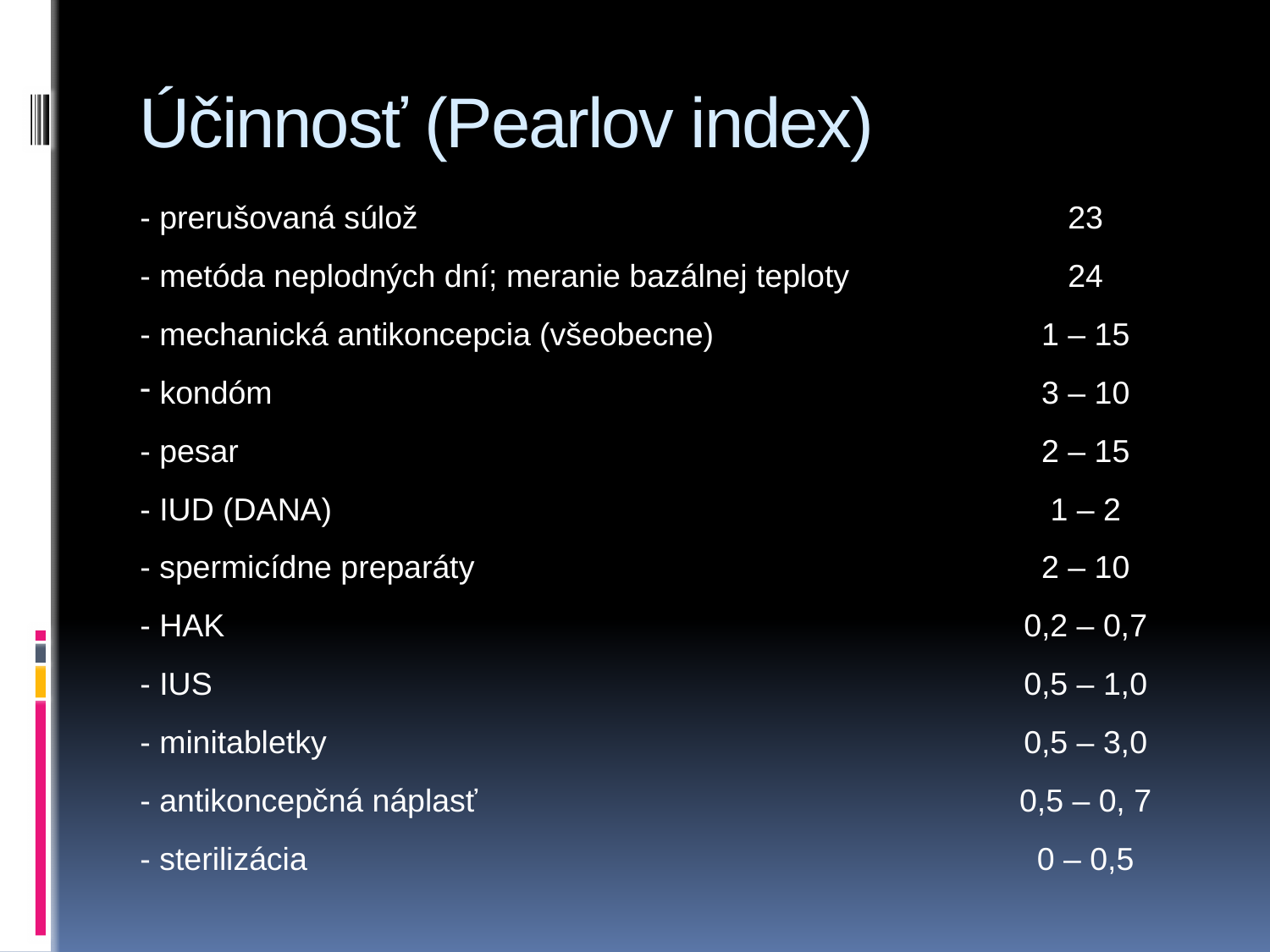

# Účinnosť (Pearlov index)
| - prerušovaná súlož | 23 |
| --- | --- |
| - metóda neplodných dní; meranie bazálnej teploty | 24 |
| - mechanická antikoncepcia (všeobecne) | 1 – 15 |
| kondóm | 3 – 10 |
| - pesar | 2 – 15 |
| - IUD (DANA) | 1 – 2 |
| - spermicídne preparáty | 2 – 10 |
| - HAK | 0,2 – 0,7 |
| - IUS | 0,5 – 1,0 |
| - minitabletky | 0,5 – 3,0 |
| - antikoncepčná náplasť | 0,5 – 0, 7 |
| - sterilizácia | 0 – 0,5 |